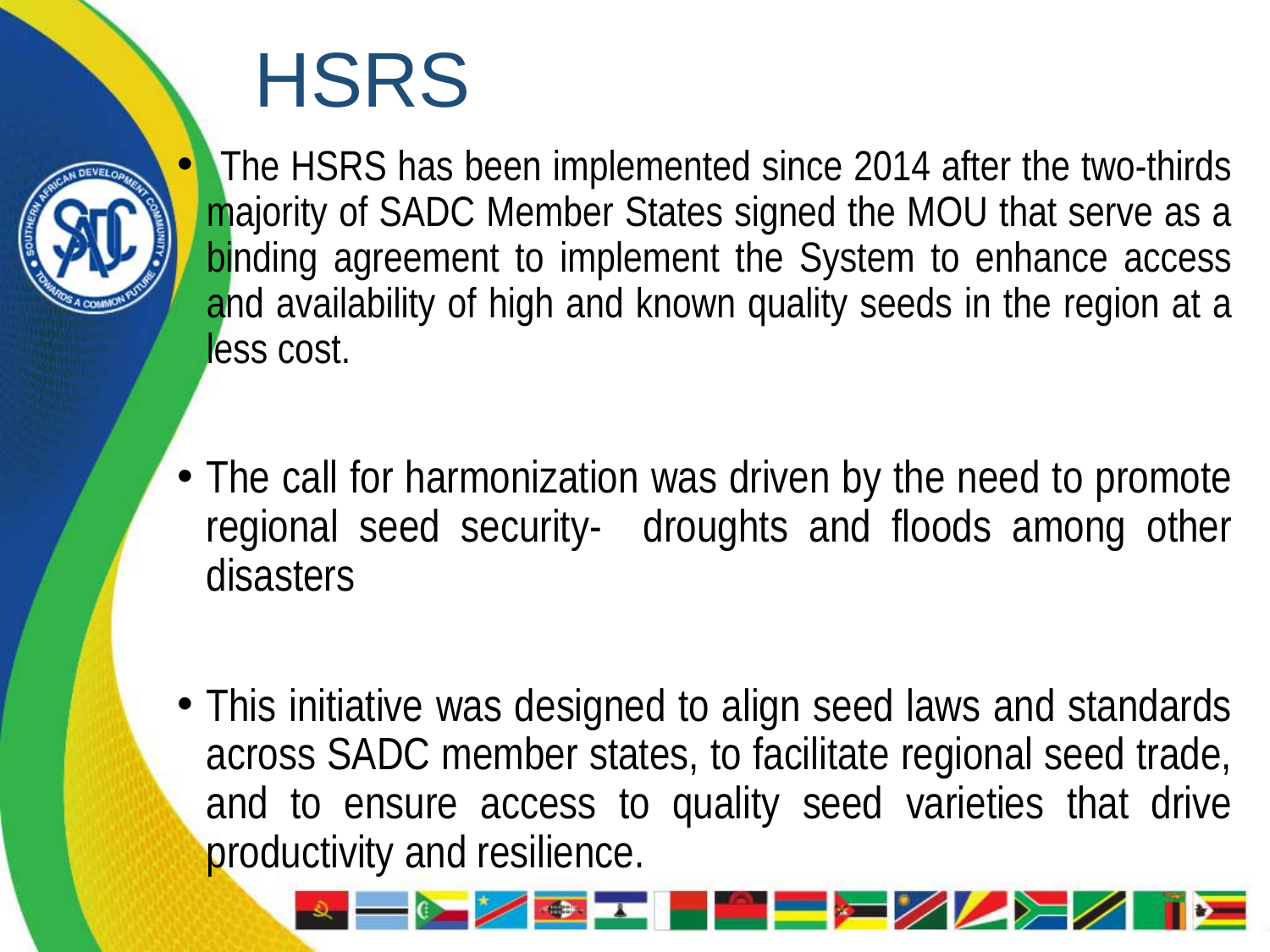

# HSRS
 The HSRS has been implemented since 2014 after the two-thirds majority of SADC Member States signed the MOU that serve as a binding agreement to implement the System to enhance access and availability of high and known quality seeds in the region at a less cost.

The call for harmonization was driven by the need to promote regional seed security-  droughts and floods among other disasters

This initiative was designed to align seed laws and standards across SADC member states, to facilitate regional seed trade, and to ensure access to quality seed varieties that drive productivity and resilience.